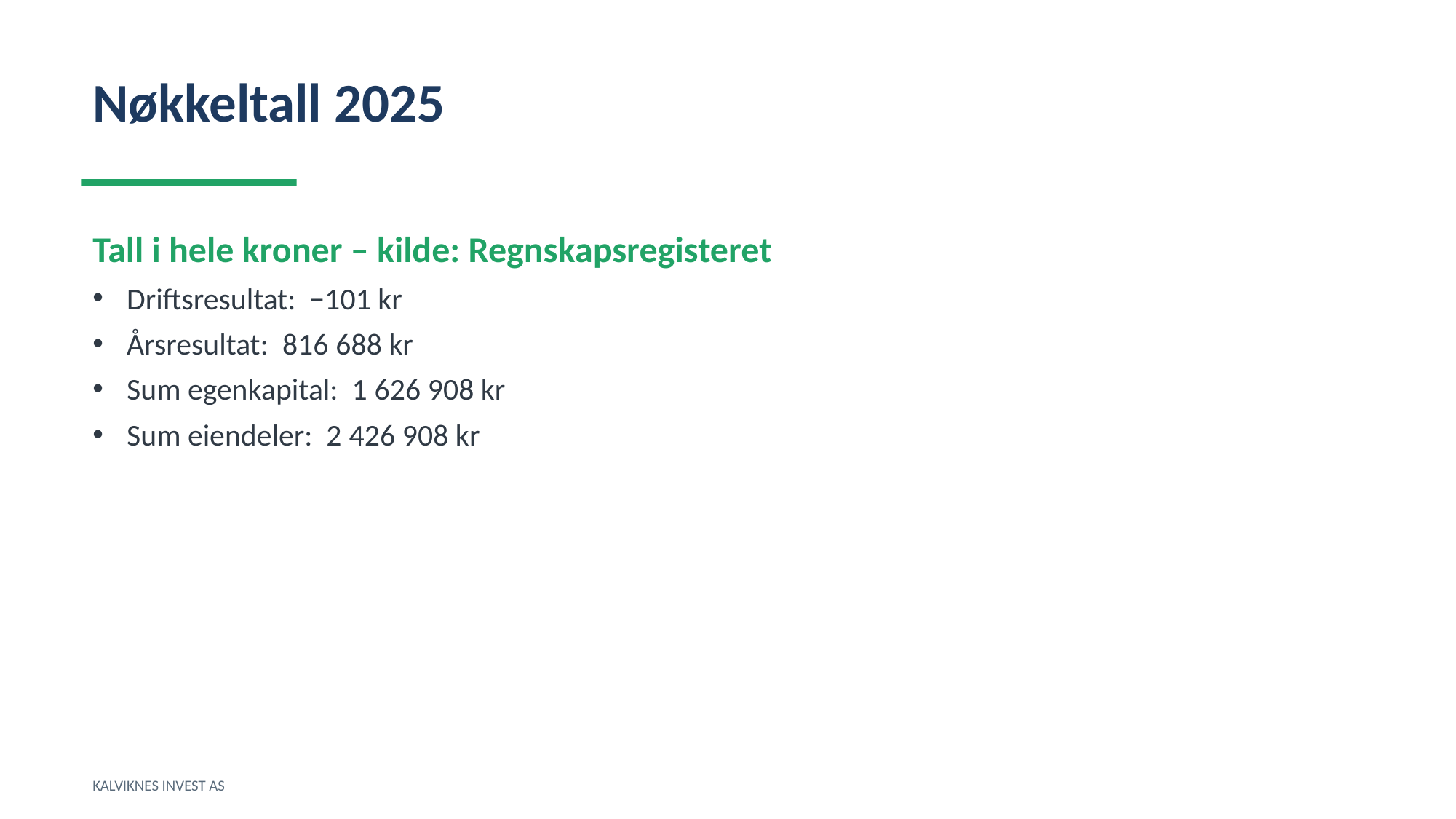

Nøkkeltall 2025

Tall i hele kroner – kilde: Regnskapsregisteret
Driftsresultat:  −101 kr
Årsresultat:  816 688 kr
Sum egenkapital:  1 626 908 kr
Sum eiendeler:  2 426 908 kr
KALVIKNES INVEST AS